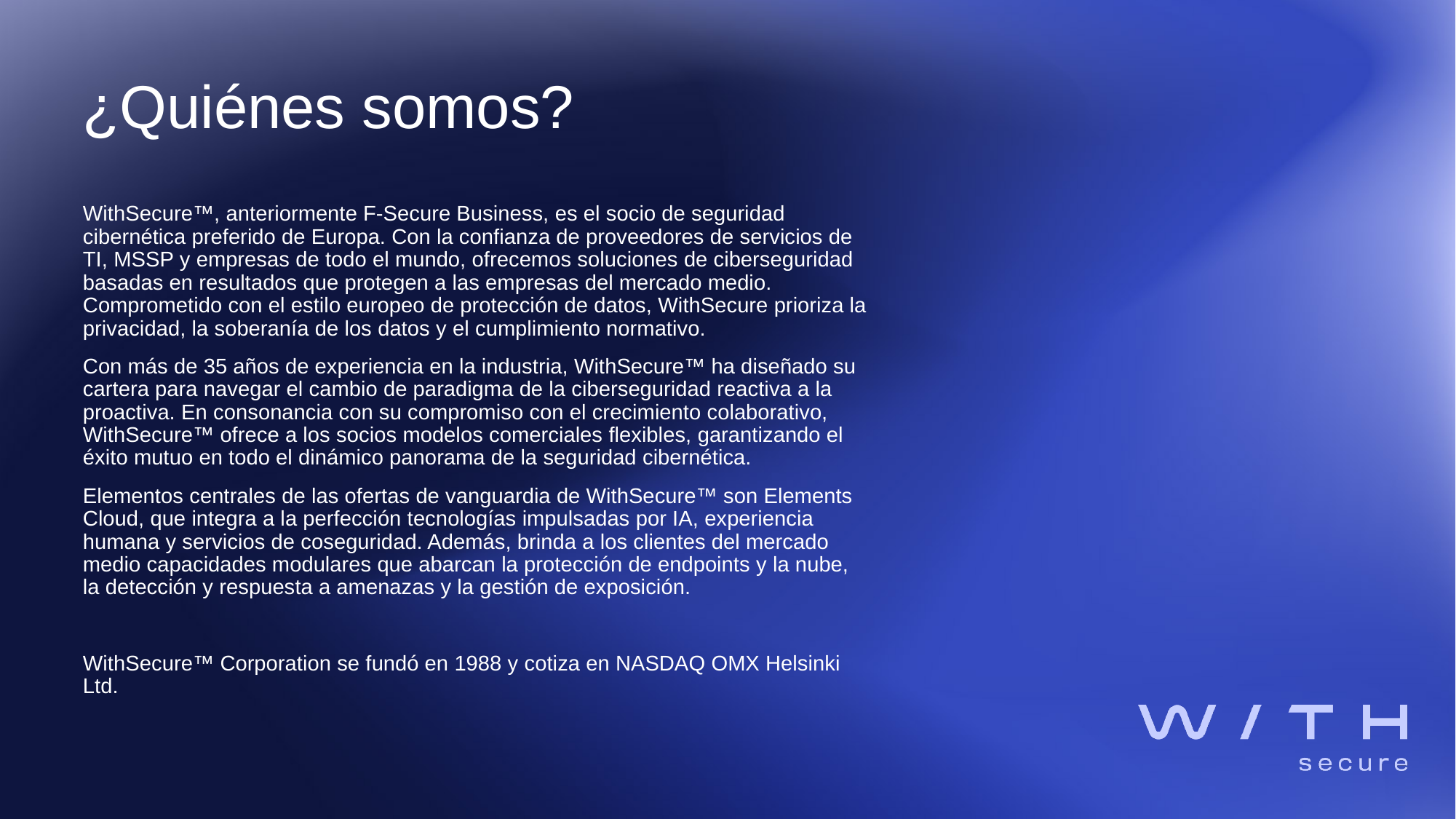

# ¿Quiénes somos?
WithSecure™, anteriormente F-Secure Business, es el socio de seguridad cibernética preferido de Europa. Con la confianza de proveedores de servicios de TI, MSSP y empresas de todo el mundo, ofrecemos soluciones de ciberseguridad basadas en resultados que protegen a las empresas del mercado medio. Comprometido con el estilo europeo de protección de datos, WithSecure prioriza la privacidad, la soberanía de los datos y el cumplimiento normativo.
Con más de 35 años de experiencia en la industria, WithSecure™ ha diseñado su cartera para navegar el cambio de paradigma de la ciberseguridad reactiva a la proactiva. En consonancia con su compromiso con el crecimiento colaborativo, WithSecure™ ofrece a los socios modelos comerciales flexibles, garantizando el éxito mutuo en todo el dinámico panorama de la seguridad cibernética.
Elementos centrales de las ofertas de vanguardia de WithSecure™ son Elements Cloud, que integra a la perfección tecnologías impulsadas por IA, experiencia humana y servicios de coseguridad. Además, brinda a los clientes del mercado medio capacidades modulares que abarcan la protección de endpoints y la nube, la detección y respuesta a amenazas y la gestión de exposición.

WithSecure™ Corporation se fundó en 1988 y cotiza en NASDAQ OMX Helsinki Ltd.